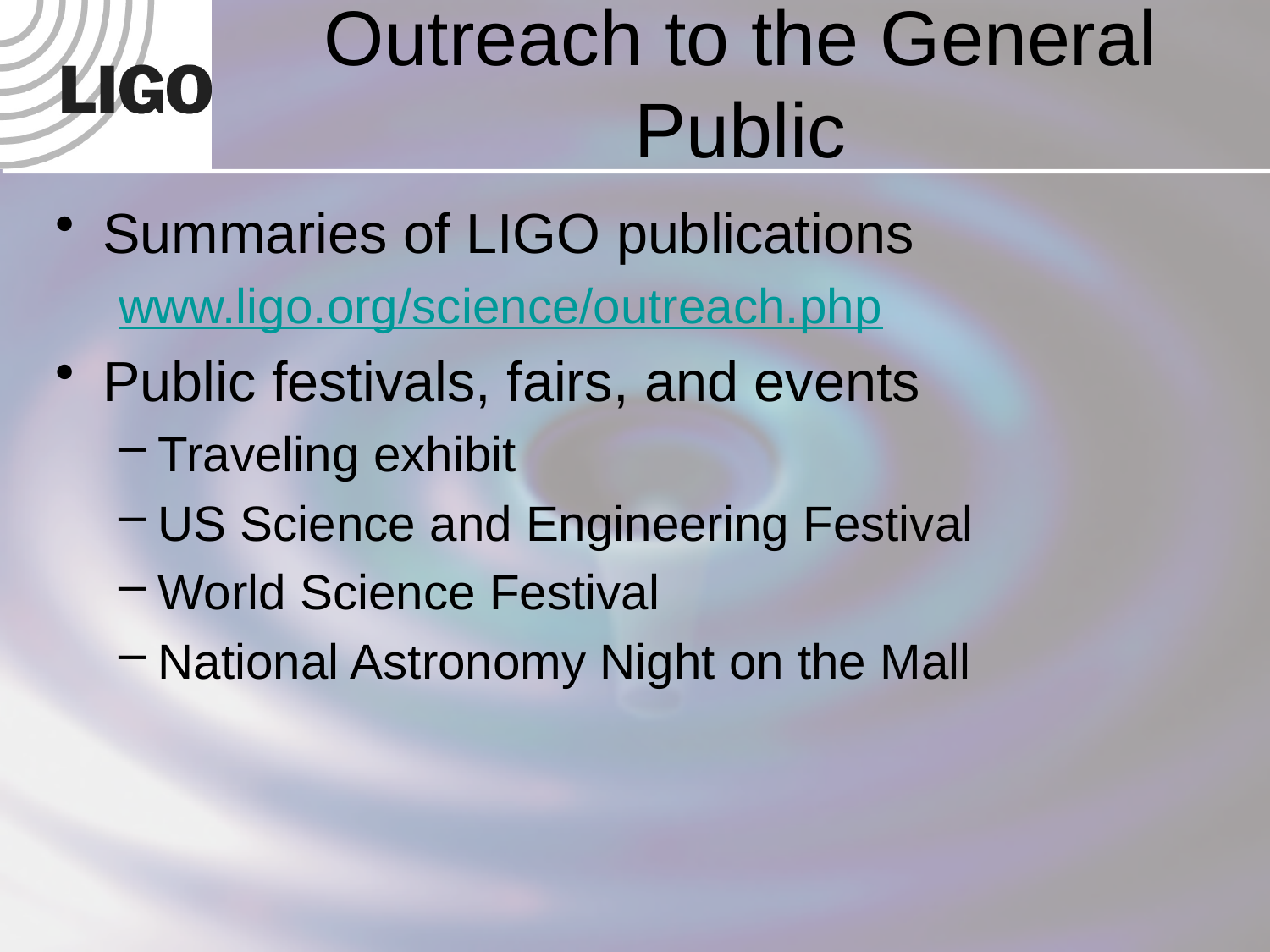

# Outreach to the General Public
Summaries of LIGO publications
www.ligo.org/science/outreach.php
Public festivals, fairs, and events
Traveling exhibit
US Science and Engineering Festival
World Science Festival
National Astronomy Night on the Mall